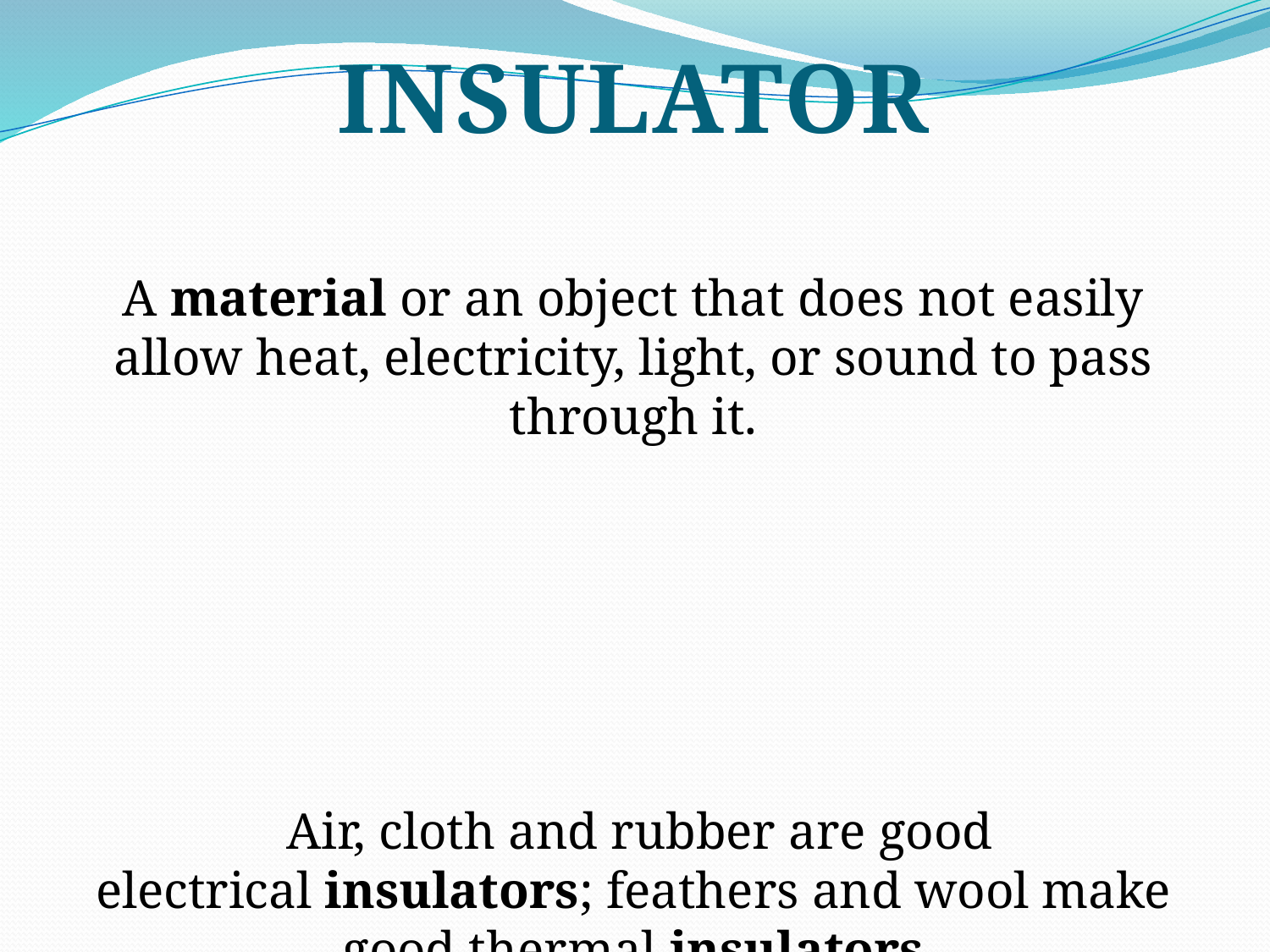

INSULATOR

A material or an object that does not easily allow heat, electricity, light, or sound to pass through it.

 Air, cloth and rubber are good electrical insulators; feathers and wool make good thermal insulators